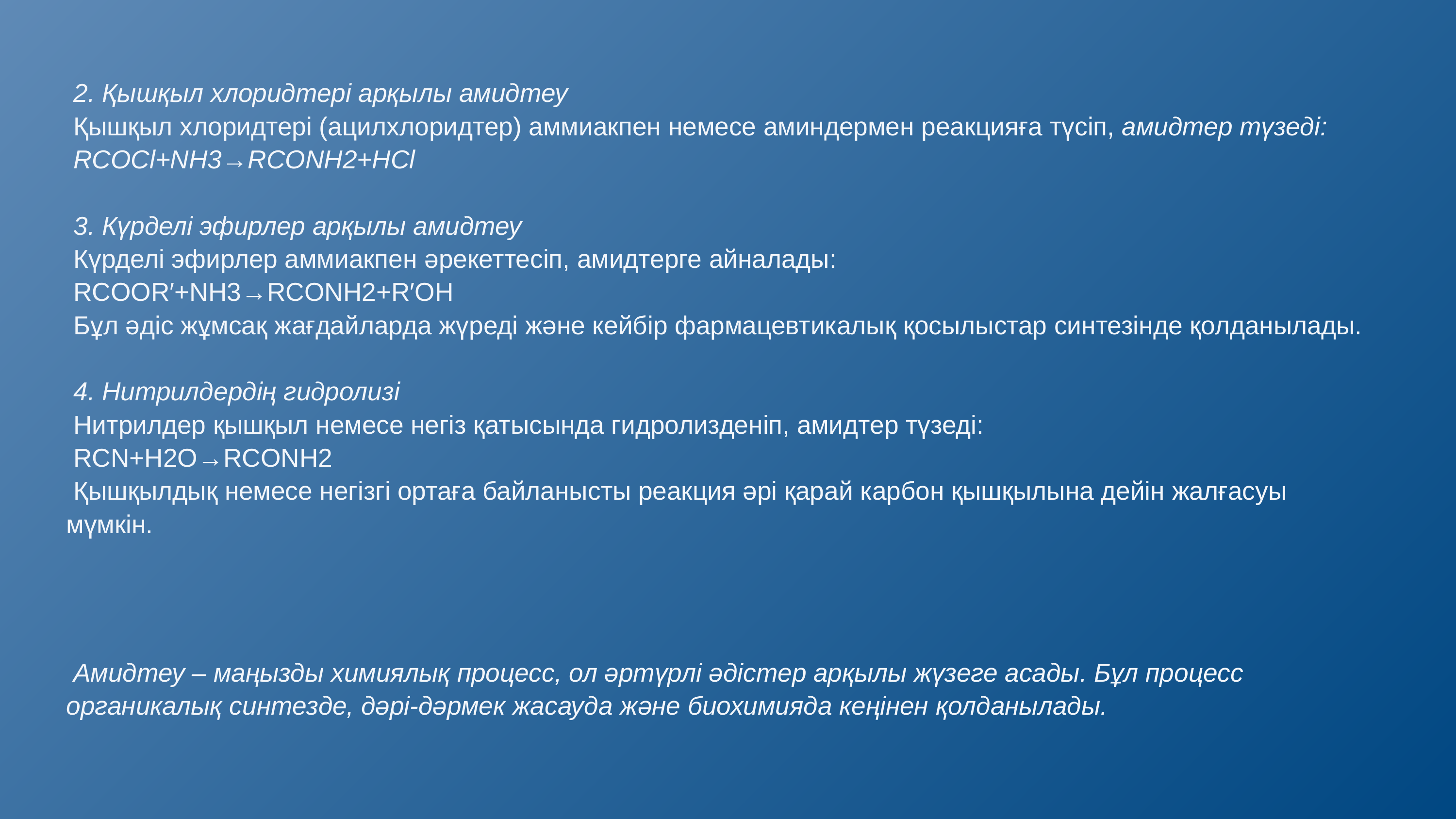

2. Қышқыл хлоридтері арқылы амидтеу
 Қышқыл хлоридтері (ацилхлоридтер) аммиакпен немесе аминдермен реакцияға түсіп, амидтер түзеді:
 RCOCl+NH3→RCONH2+HCl

 3. Күрделі эфирлер арқылы амидтеу
 Күрделі эфирлер аммиакпен әрекеттесіп, амидтерге айналады:
 RCOOR′+NH3→RCONH2+R′OH
 Бұл әдіс жұмсақ жағдайларда жүреді және кейбір фармацевтикалық қосылыстар синтезінде қолданылады.

 4. Нитрилдердің гидролизі
 Нитрилдер қышқыл немесе негіз қатысында гидролизденіп, амидтер түзеді:
 RCN+H2O→RCONH2
 Қышқылдық немесе негізгі ортаға байланысты реакция әрі қарай карбон қышқылына дейін жалғасуы мүмкін.

 Амидтеу – маңызды химиялық процесс, ол әртүрлі әдістер арқылы жүзеге асады. Бұл процесс органикалық синтезде, дәрі-дәрмек жасауда және биохимияда кеңінен қолданылады.